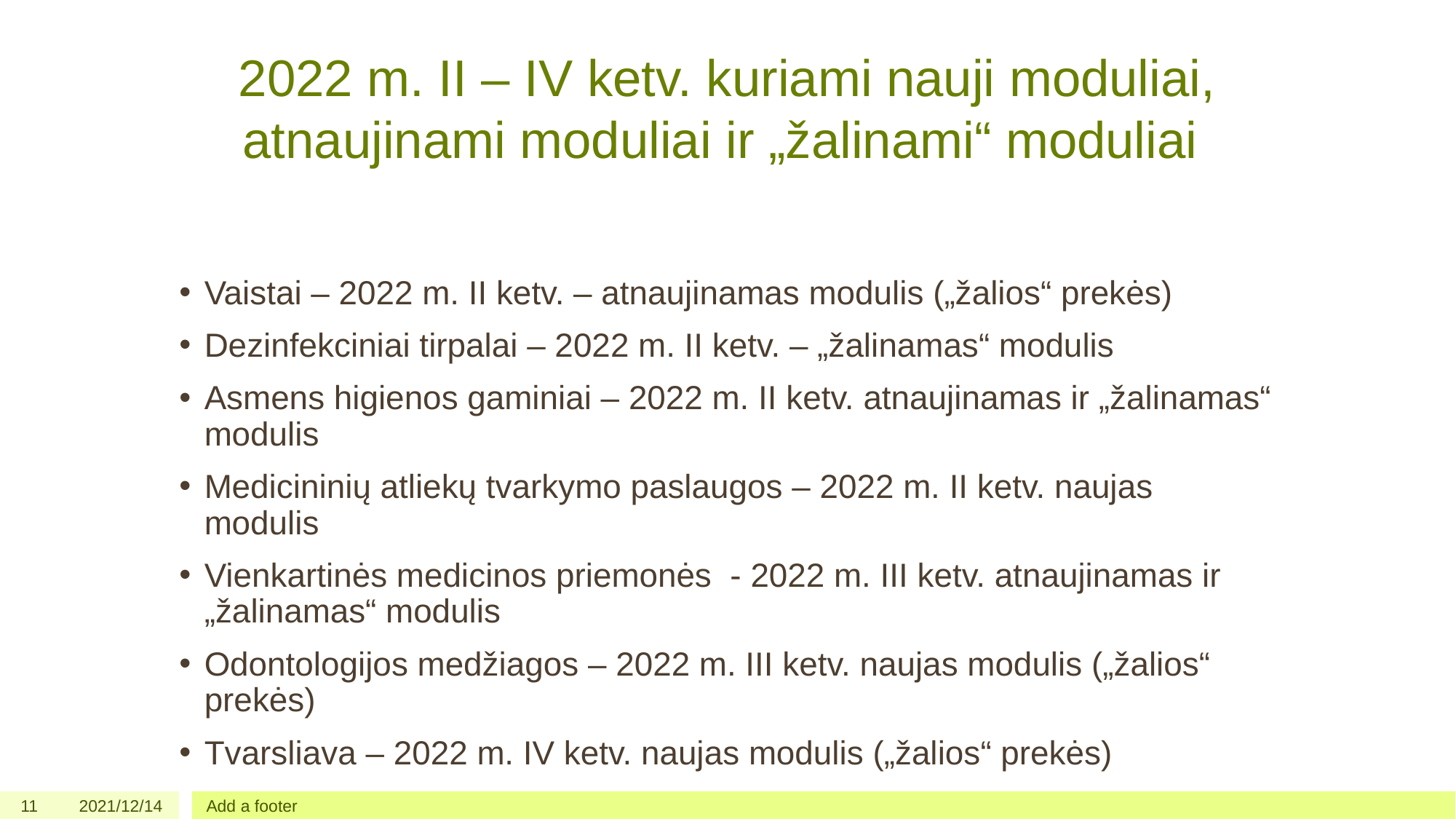

# 2022 m. II – IV ketv. kuriami nauji moduliai, atnaujinami moduliai ir „žalinami“ moduliai
Vaistai – 2022 m. II ketv. – atnaujinamas modulis („žalios“ prekės)
Dezinfekciniai tirpalai – 2022 m. II ketv. – „žalinamas“ modulis
Asmens higienos gaminiai – 2022 m. II ketv. atnaujinamas ir „žalinamas“ modulis
Medicininių atliekų tvarkymo paslaugos – 2022 m. II ketv. naujas modulis
Vienkartinės medicinos priemonės  - 2022 m. III ketv. atnaujinamas ir „žalinamas“ modulis
Odontologijos medžiagos – 2022 m. III ketv. naujas modulis („žalios“ prekės)
Tvarsliava – 2022 m. IV ketv. naujas modulis („žalios“ prekės)
11
2021/12/14
Add a footer